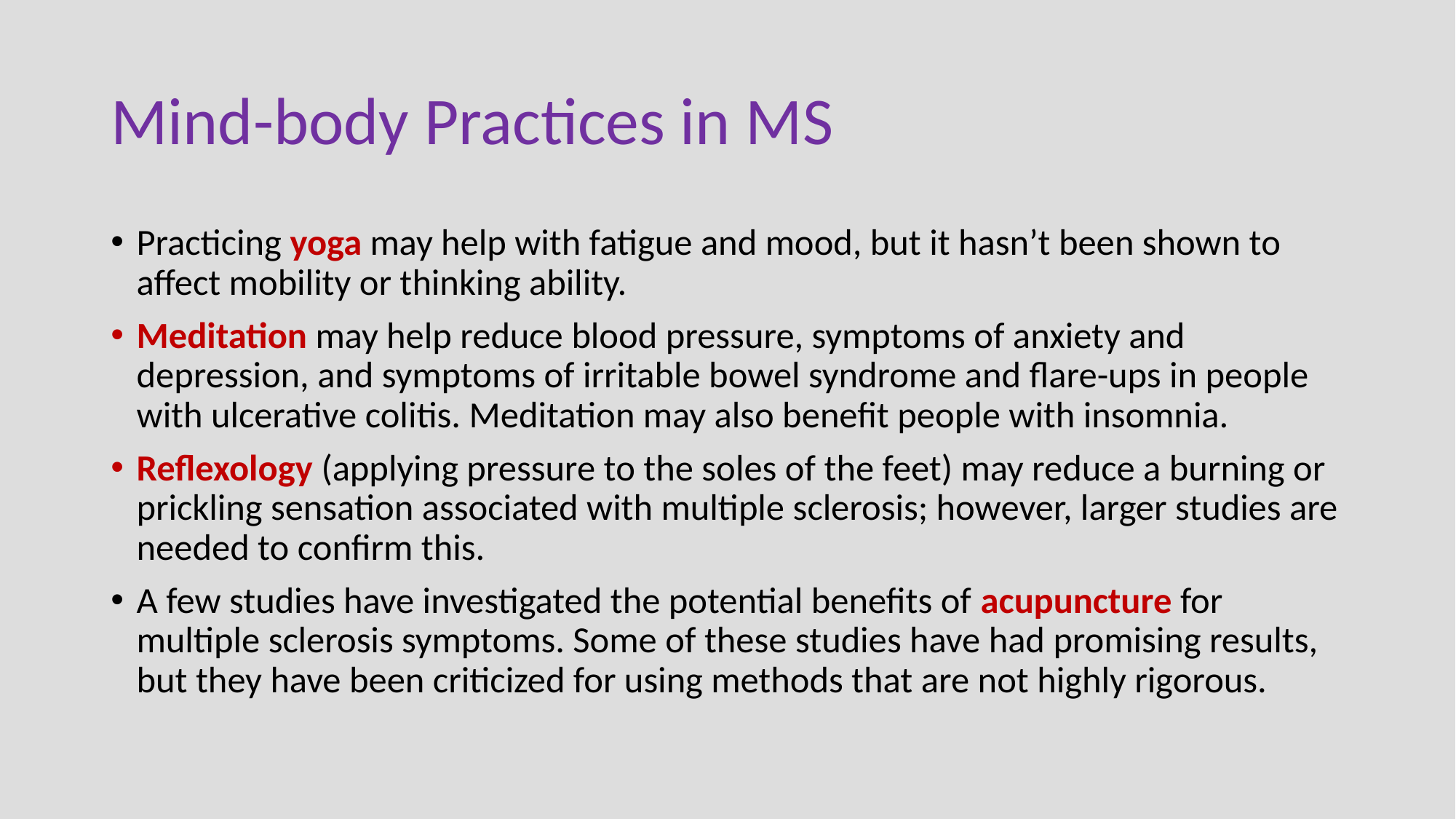

# Mind-body Practices in MS
Practicing yoga may help with fatigue and mood, but it hasn’t been shown to affect mobility or thinking ability.
Meditation may help reduce blood pressure, symptoms of anxiety and depression, and symptoms of irritable bowel syndrome and flare-ups in people with ulcerative colitis. Meditation may also benefit people with insomnia.
Reflexology (applying pressure to the soles of the feet) may reduce a burning or prickling sensation associated with multiple sclerosis; however, larger studies are needed to confirm this.
A few studies have investigated the potential benefits of acupuncture for multiple sclerosis symptoms. Some of these studies have had promising results, but they have been criticized for using methods that are not highly rigorous.